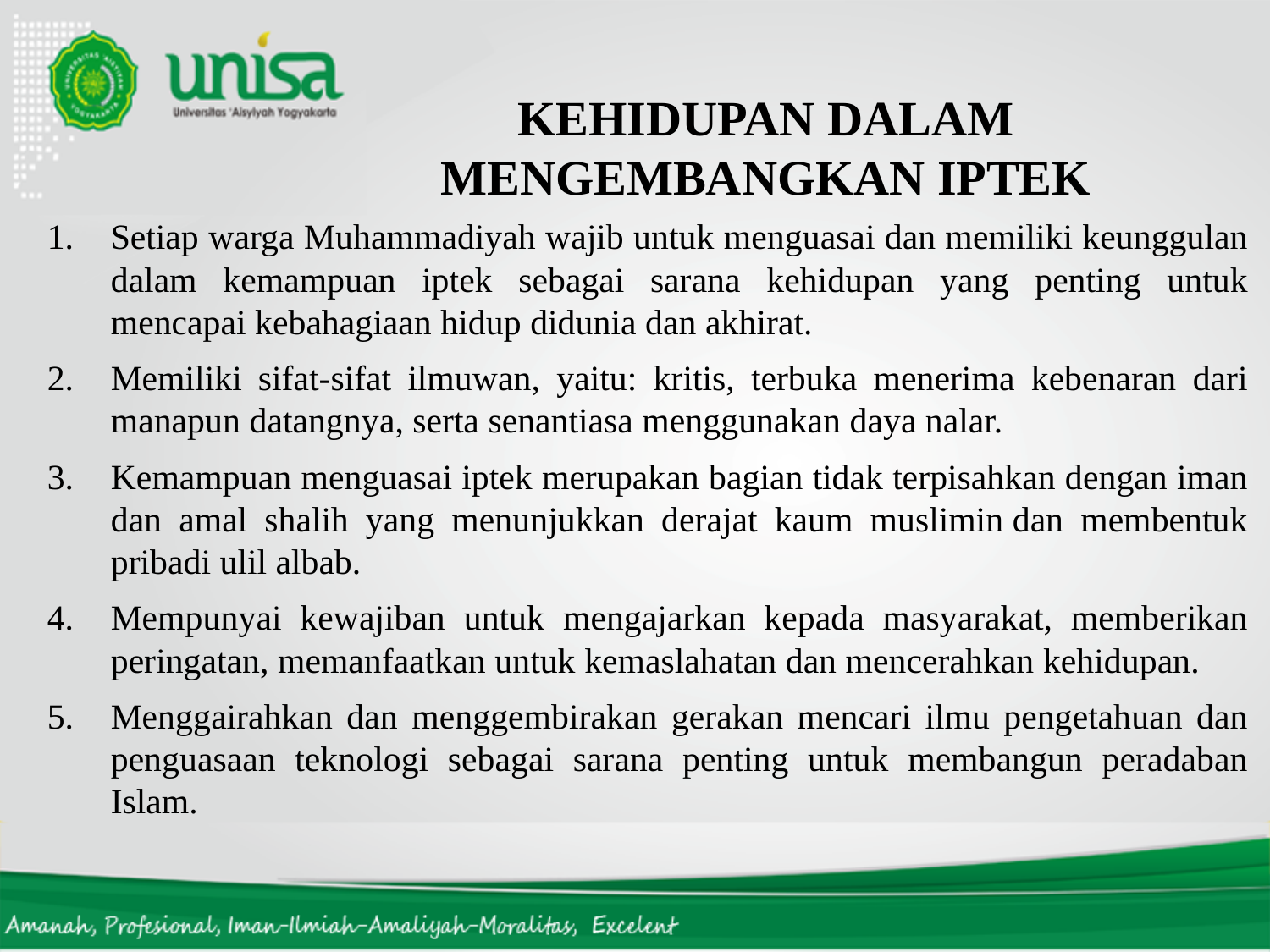

# KEHIDUPAN DALAM MENGEMBANGKAN IPTEK
Setiap warga Muhammadiyah wajib untuk menguasai dan memiliki keunggulan dalam kemampuan iptek sebagai sarana kehidupan yang penting untuk mencapai kebahagiaan hidup didunia dan akhirat.
Memiliki sifat-sifat ilmuwan, yaitu: kritis, terbuka menerima kebenaran dari manapun datangnya, serta senantiasa menggunakan daya nalar.
Kemampuan menguasai iptek merupakan bagian tidak terpisahkan dengan iman dan amal shalih yang menunjukkan derajat kaum muslimin dan membentuk pribadi ulil albab.
Mempunyai kewajiban untuk mengajarkan kepada masyarakat, memberikan peringatan, memanfaatkan untuk kemaslahatan dan mencerahkan kehidupan.
Menggairahkan dan menggembirakan gerakan mencari ilmu pengetahuan dan penguasaan teknologi sebagai sarana penting untuk membangun peradaban Islam.